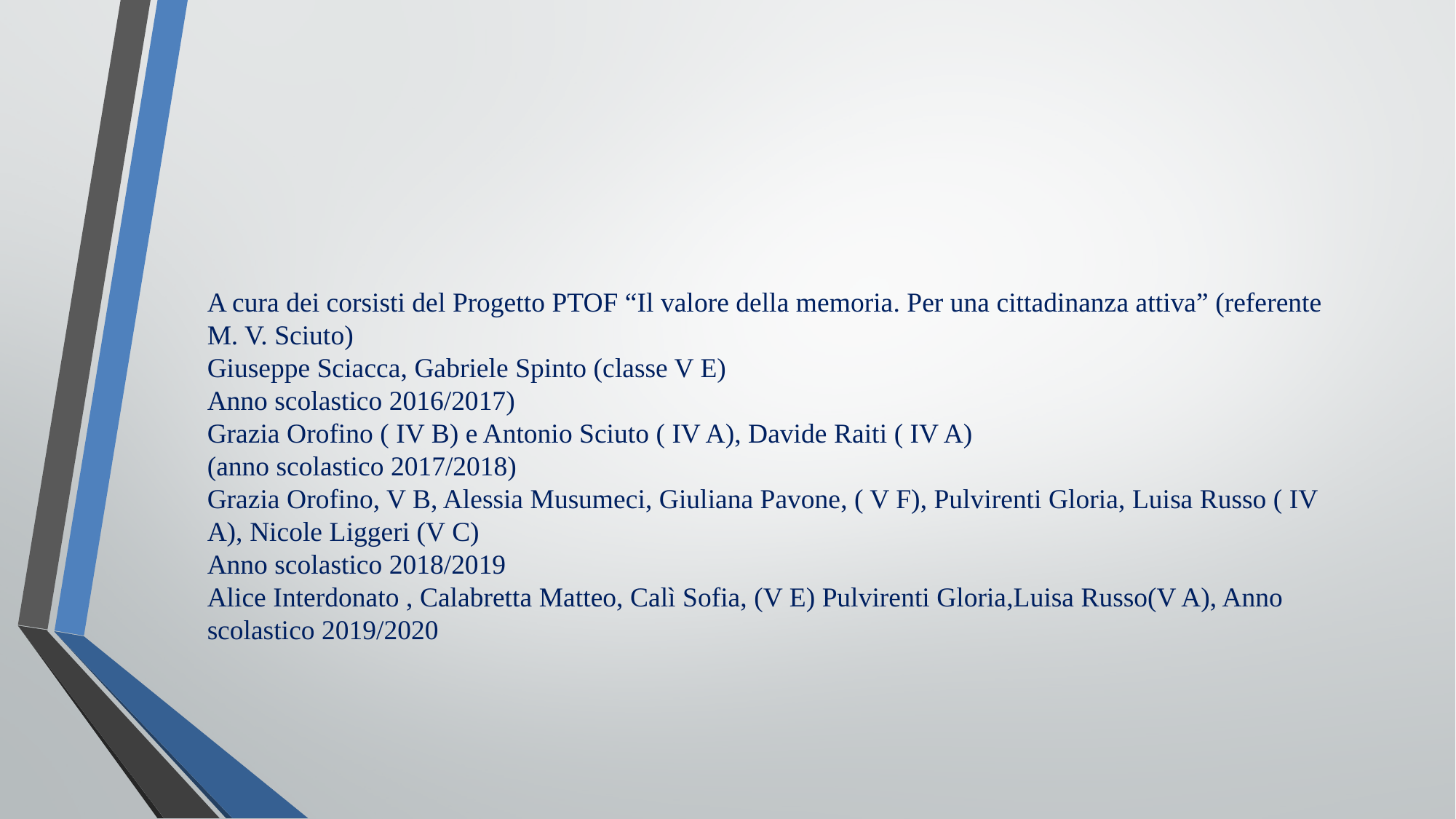

A cura dei corsisti del Progetto PTOF “Il valore della memoria. Per una cittadinanza attiva” (referente M. V. Sciuto)
Giuseppe Sciacca, Gabriele Spinto (classe V E)
Anno scolastico 2016/2017)
Grazia Orofino ( IV B) e Antonio Sciuto ( IV A), Davide Raiti ( IV A)
(anno scolastico 2017/2018)
Grazia Orofino, V B, Alessia Musumeci, Giuliana Pavone, ( V F), Pulvirenti Gloria, Luisa Russo ( IV A), Nicole Liggeri (V C)
Anno scolastico 2018/2019
Alice Interdonato , Calabretta Matteo, Calì Sofia, (V E) Pulvirenti Gloria,Luisa Russo(V A), Anno scolastico 2019/2020